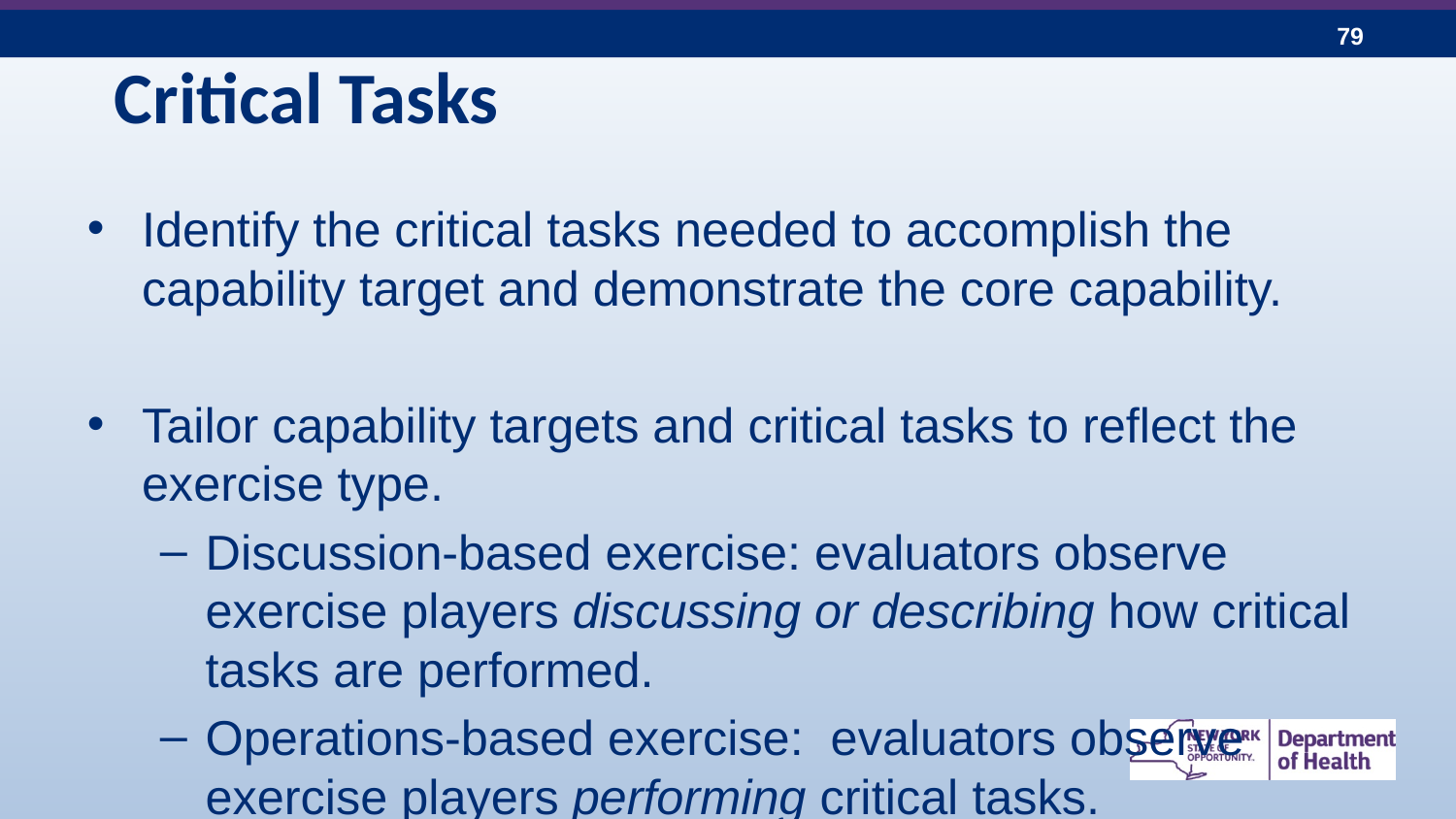

# Critical Tasks
Identify the critical tasks needed to accomplish the capability target and demonstrate the core capability.

Tailor capability targets and critical tasks to reflect the exercise type.
Discussion-based exercise: evaluators observe exercise players discussing or describing how critical tasks are performed.
Operations-based exercise:  evaluators observe exercise players performing critical tasks.